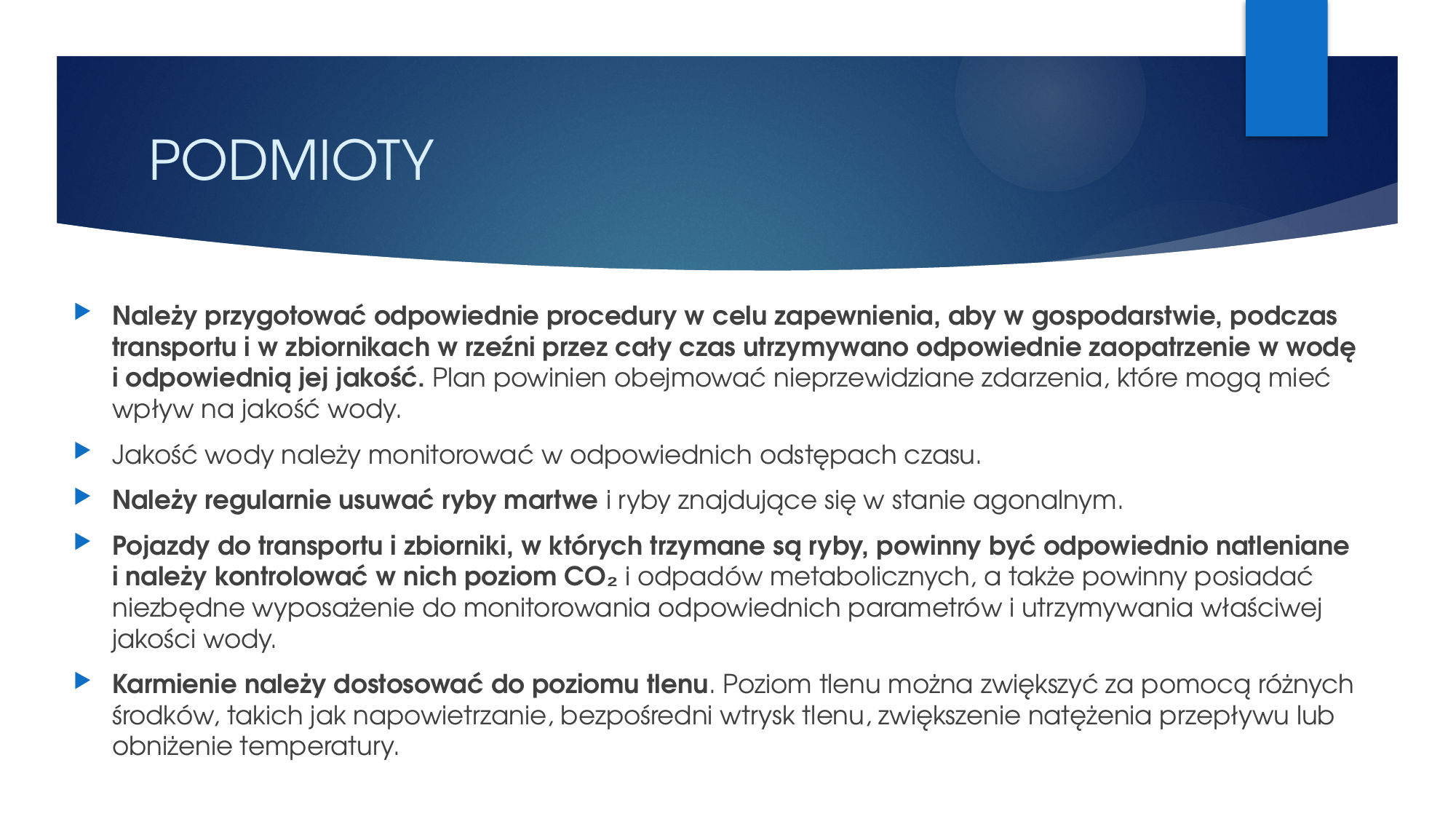

# PODMIOTY
Należy przygotować odpowiednie procedury w celu zapewnienia, aby w gospodarstwie, podczas transportu i w zbiornikach w rzeźni przez cały czas utrzymywano odpowiednie zaopatrzenie w wodę i odpowiednią jej jakość. Plan powinien obejmować nieprzewidziane zdarzenia, które mogą mieć wpływ na jakość wody.
Jakość wody należy monitorować w odpowiednich odstępach czasu.
Należy regularnie usuwać ryby martwe i ryby znajdujące się w stanie agonalnym.
Pojazdy do transportu i zbiorniki, w których trzymane są ryby, powinny być odpowiednio natleniane i należy kontrolować w nich poziom CO₂ i odpadów metabolicznych, a także powinny posiadać niezbędne wyposażenie do monitorowania odpowiednich parametrów i utrzymywania właściwej jakości wody.
Karmienie należy dostosować do poziomu tlenu. Poziom tlenu można zwiększyć za pomocą różnych środków, takich jak napowietrzanie, bezpośredni wtrysk tlenu, zwiększenie natężenia przepływu lub obniżenie temperatury.